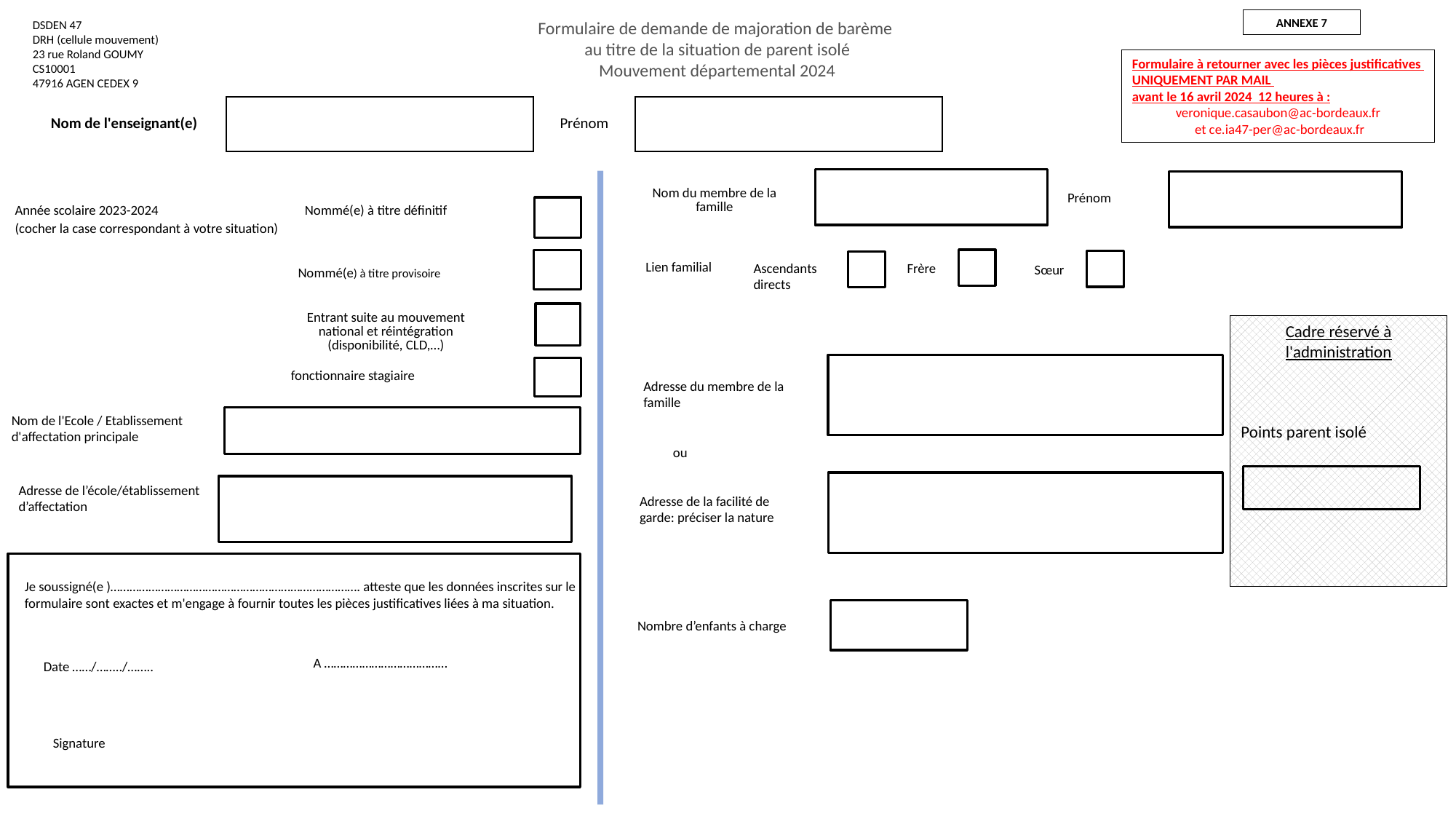

ANNEXE 7
DSDEN 47
DRH (cellule mouvement)
23 rue Roland GOUMY
CS10001
47916 AGEN CEDEX 9
Formulaire de demande de majoration de barème
au titre de la situation de parent isolé
Mouvement départemental 2024
Formulaire à retourner avec les pièces justificatives  UNIQUEMENT PAR MAIL
avant le 16 avril 2024  12 heures à :
veronique.casaubon@ac-bordeaux.fr
 et ce.ia47-per@ac-bordeaux.fr
| Nom de l'enseignant(e) |  | Prénom |  |
| --- | --- | --- | --- |

| Prénom |
| --- |

| Nom du membre de la famille |
| --- |

| Année scolaire 2023-2024 |  | Nommé(e) à titre définitif |  |
| --- | --- | --- | --- |
| (cocher la case correspondant à votre situation) |  |  |  |

Lien familial
Ascendants directs
Frère
Sœur
Nommé(e) à titre provisoire
| Entrant suite au mouvement national et réintégration (disponibilité, CLD,…) |
| --- |

Cadre réservé à l'administration

Points parent isolé

fonctionnaire stagiaire
Adresse du membre de la famille
Nom de l'Ecole / Etablissement d'affectation principale

ou

Adresse de l’école/établissement d’affectation

Adresse de la facilité de garde: préciser la nature

Je soussigné(e )……………………………………………………………………. atteste que les données inscrites sur le formulaire sont exactes et m'engage à fournir toutes les pièces justificatives liées à ma situation.

Nombre d’enfants à charge
A …………………………………
Date ……/……../……..
Signature